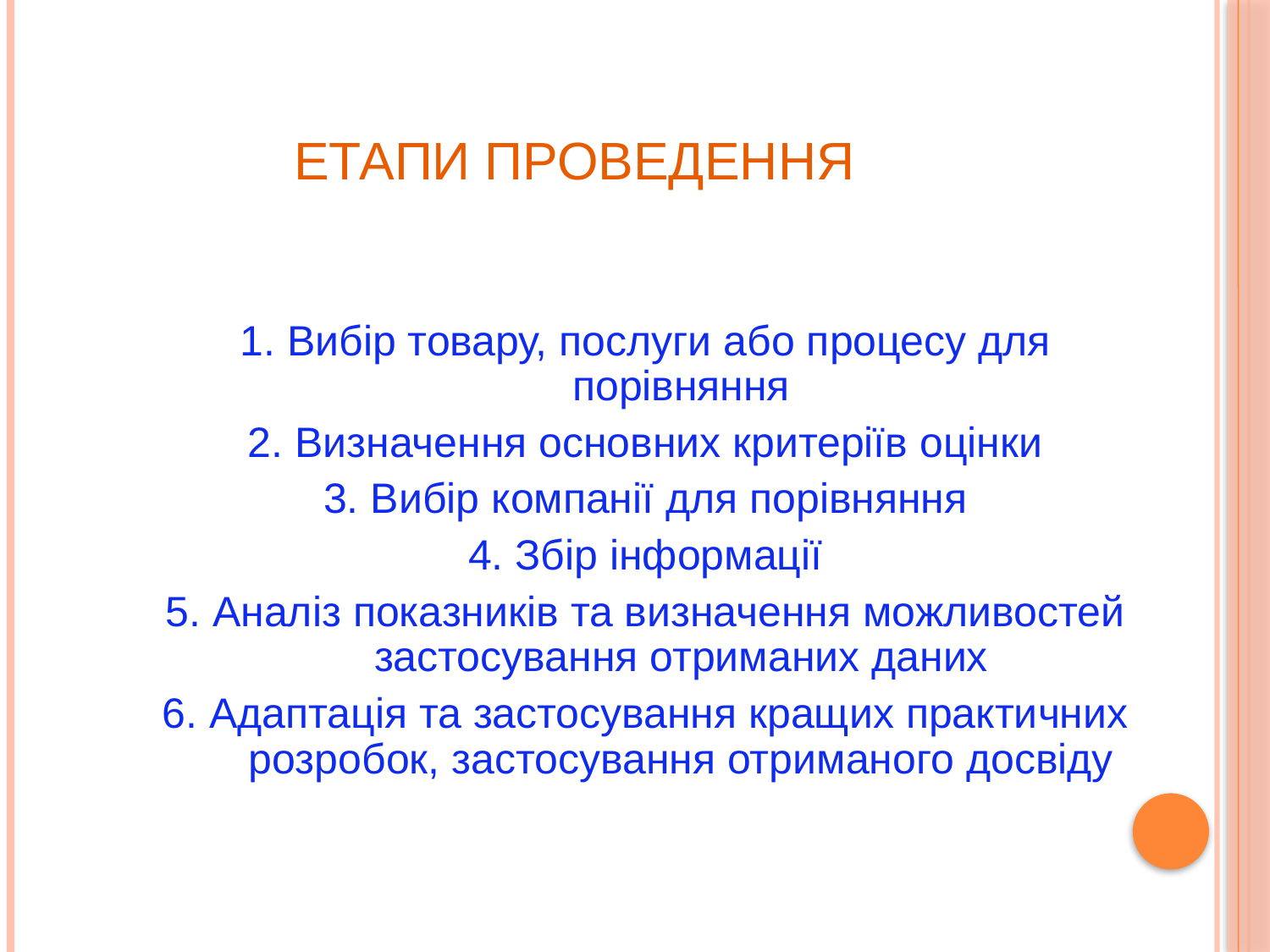

# Етапи проведення
1. Вибір товару, послуги або процесу для порівняння
2. Визначення основних критеріїв оцінки
3. Вибір компанії для порівняння
4. Збір інформації
5. Аналіз показників та визначення можливостей застосування отриманих даних
6. Адаптація та застосування кращих практичних розробок, застосування отриманого досвіду